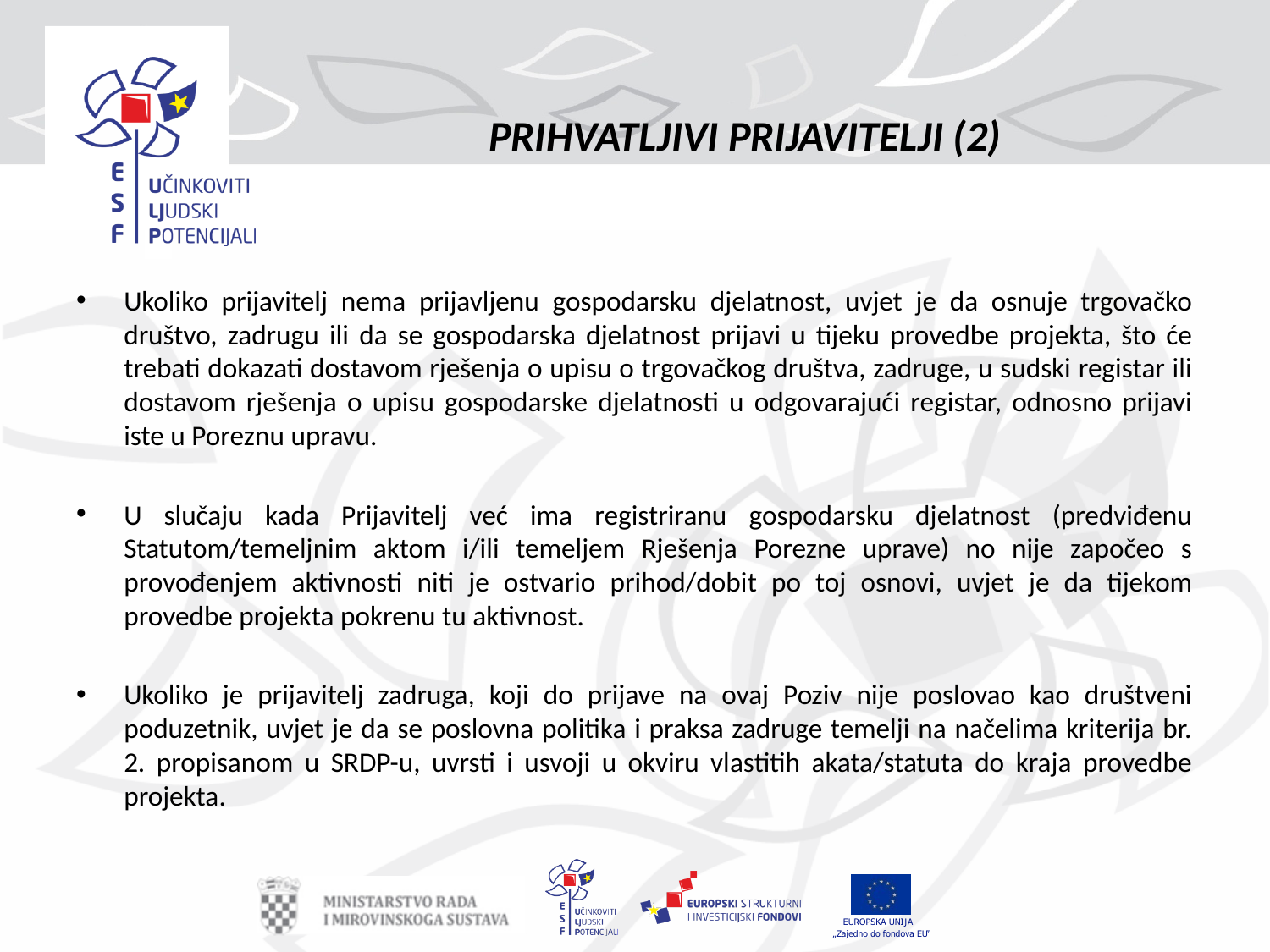

# PRIHVATLJIVI PRIJAVITELJI (2)
Ukoliko prijavitelj nema prijavljenu gospodarsku djelatnost, uvjet je da osnuje trgovačko društvo, zadrugu ili da se gospodarska djelatnost prijavi u tijeku provedbe projekta, što će trebati dokazati dostavom rješenja o upisu o trgovačkog društva, zadruge, u sudski registar ili dostavom rješenja o upisu gospodarske djelatnosti u odgovarajući registar, odnosno prijavi iste u Poreznu upravu.

U slučaju kada Prijavitelj već ima registriranu gospodarsku djelatnost (predviđenu Statutom/temeljnim aktom i/ili temeljem Rješenja Porezne uprave) no nije započeo s provođenjem aktivnosti niti je ostvario prihod/dobit po toj osnovi, uvjet je da tijekom provedbe projekta pokrenu tu aktivnost.

Ukoliko je prijavitelj zadruga, koji do prijave na ovaj Poziv nije poslovao kao društveni poduzetnik, uvjet je da se poslovna politika i praksa zadruge temelji na načelima kriterija br. 2. propisanom u SRDP-u, uvrsti i usvoji u okviru vlastitih akata/statuta do kraja provedbe projekta.